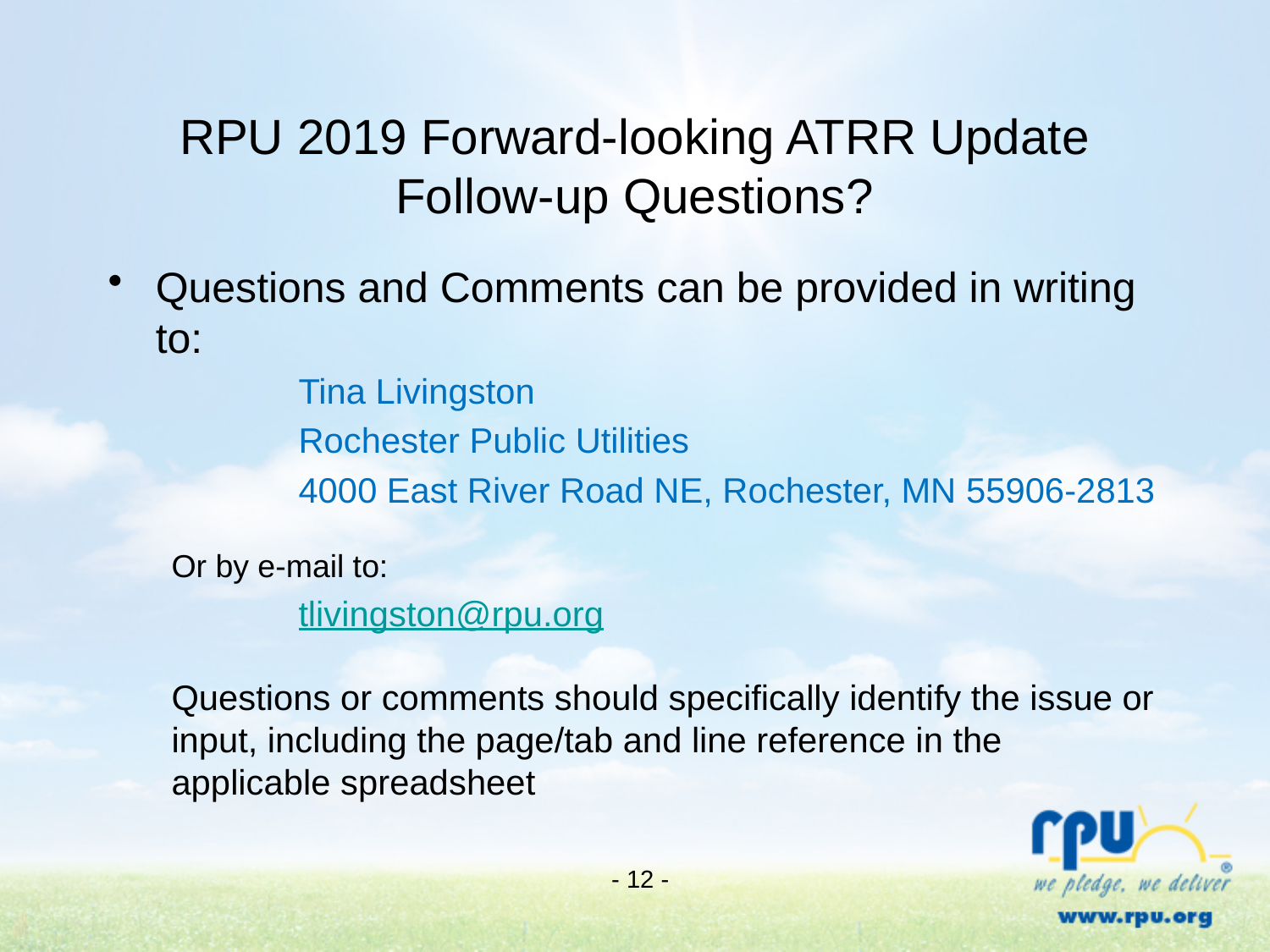

# RPU 2019 Forward-looking ATRR Update Follow-up Questions?
Questions and Comments can be provided in writing to:
	Tina Livingston
	Rochester Public Utilities
	4000 East River Road NE, Rochester, MN 55906-2813

Or by e-mail to:
	tlivingston@rpu.org

Questions or comments should specifically identify the issue or input, including the page/tab and line reference in the applicable spreadsheet
- 12 -